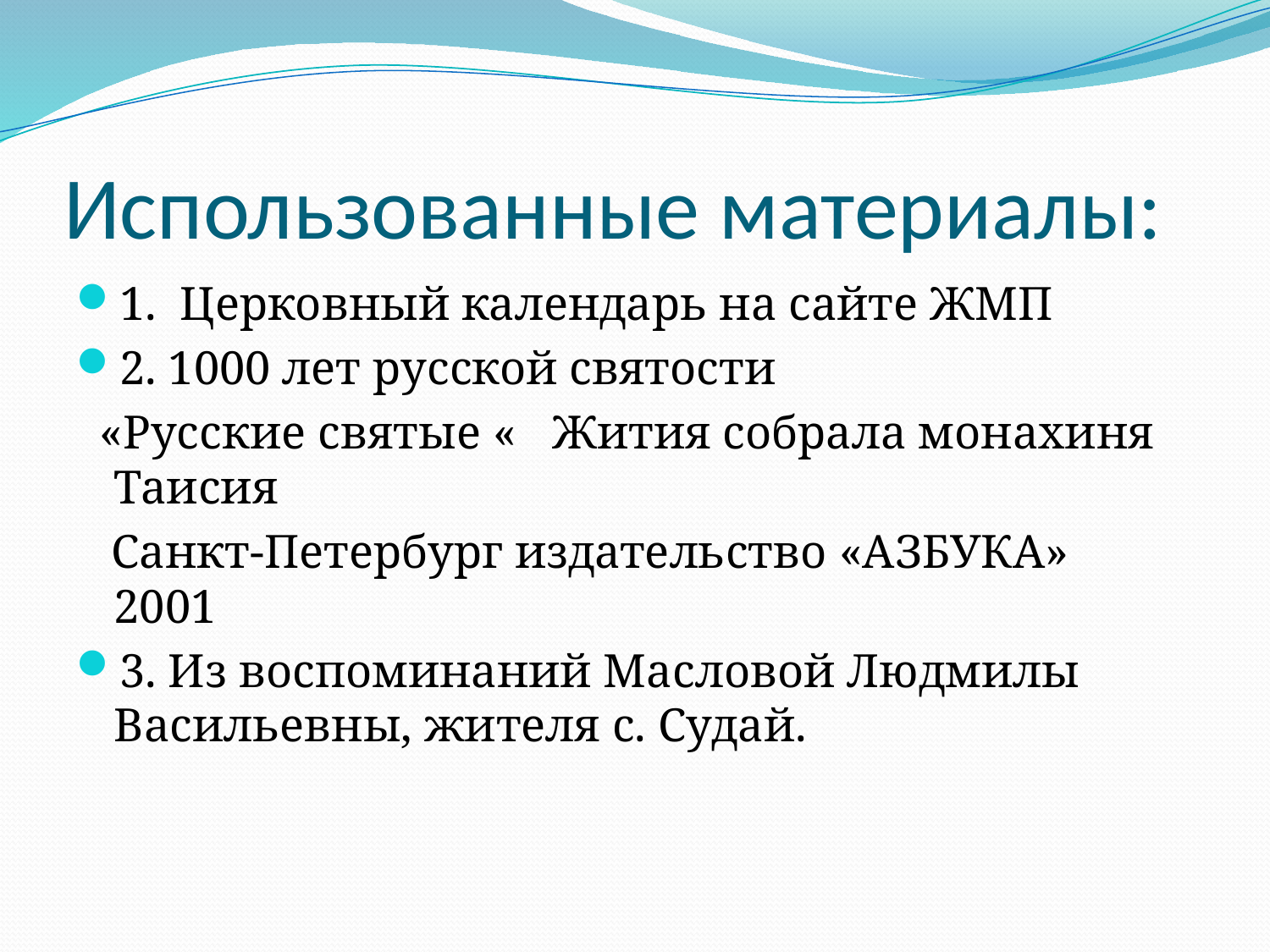

# Использованные материалы:
1.  Церковный календарь на сайте ЖМП
2. 1000 лет русской святости
  «Русские святые «   Жития собрала монахиня Таисия
   Санкт-Петербург издательство «АЗБУКА»  2001
3. Из воспоминаний Масловой Людмилы Васильевны, жителя с. Судай.